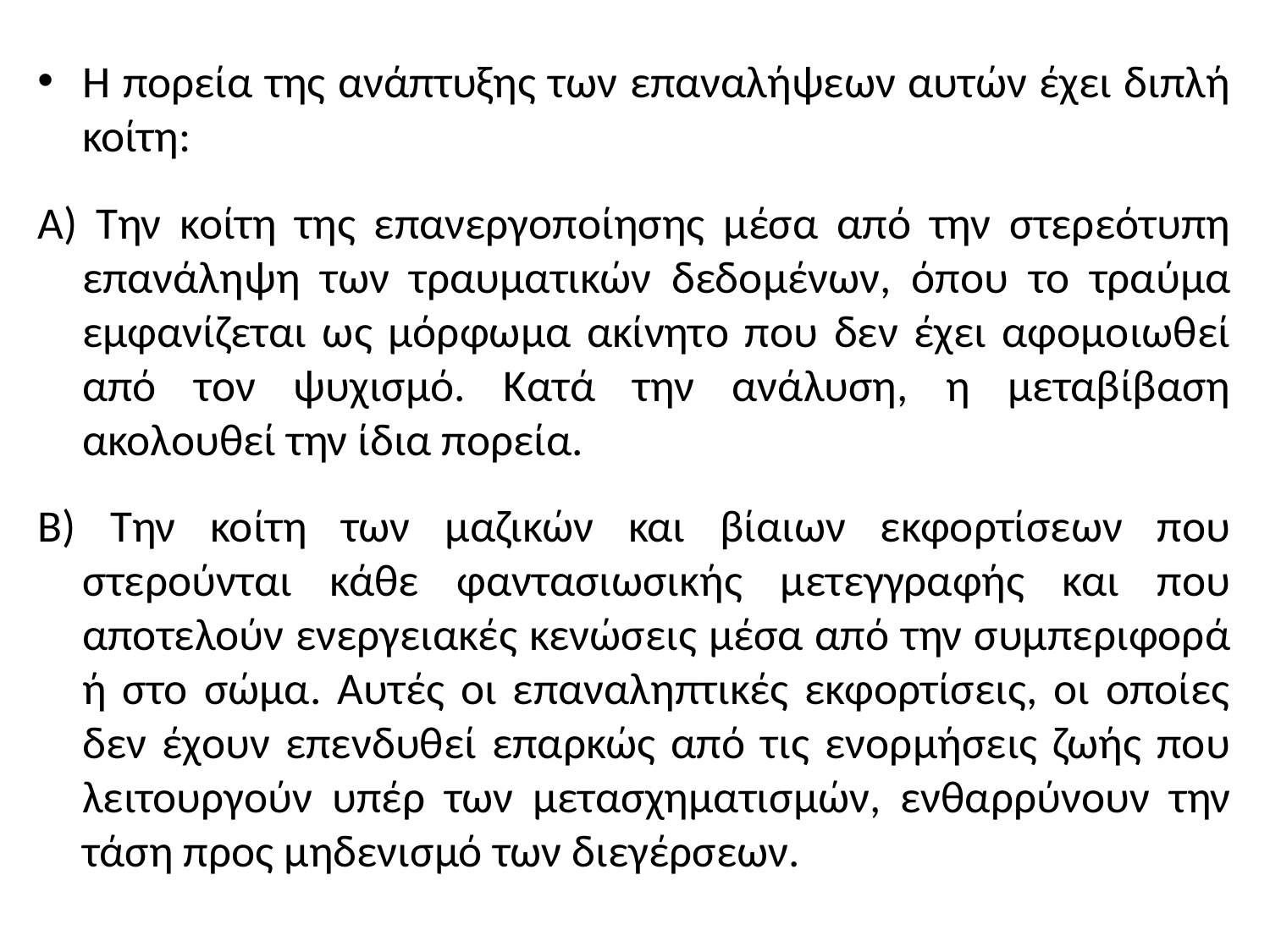

Η πορεία της ανάπτυξης των επαναλήψεων αυτών έχει διπλή κοίτη:

Α) Την κοίτη της επανεργοποίησης μέσα από την στερεότυπη επανάληψη των τραυματικών δεδομένων, όπου το τραύμα εμφανίζεται ως μόρφωμα ακίνητο που δεν έχει αφομοιωθεί από τον ψυχισμό. Κατά την ανάλυση, η μεταβίβαση ακολουθεί την ίδια πορεία.

Β) Την κοίτη των μαζικών και βίαιων εκφορτίσεων που στερούνται κάθε φαντασιωσικής μετεγγραφής και που αποτελούν ενεργειακές κενώσεις μέσα από την συμπεριφορά ή στο σώμα. Αυτές οι επαναληπτικές εκφορτίσεις, οι οποίες δεν έχουν επενδυθεί επαρκώς από τις ενορμήσεις ζωής που λειτουργούν υπέρ των μετασχηματισμών, ενθαρρύνουν την τάση προς μηδενισμό των διεγέρσεων.